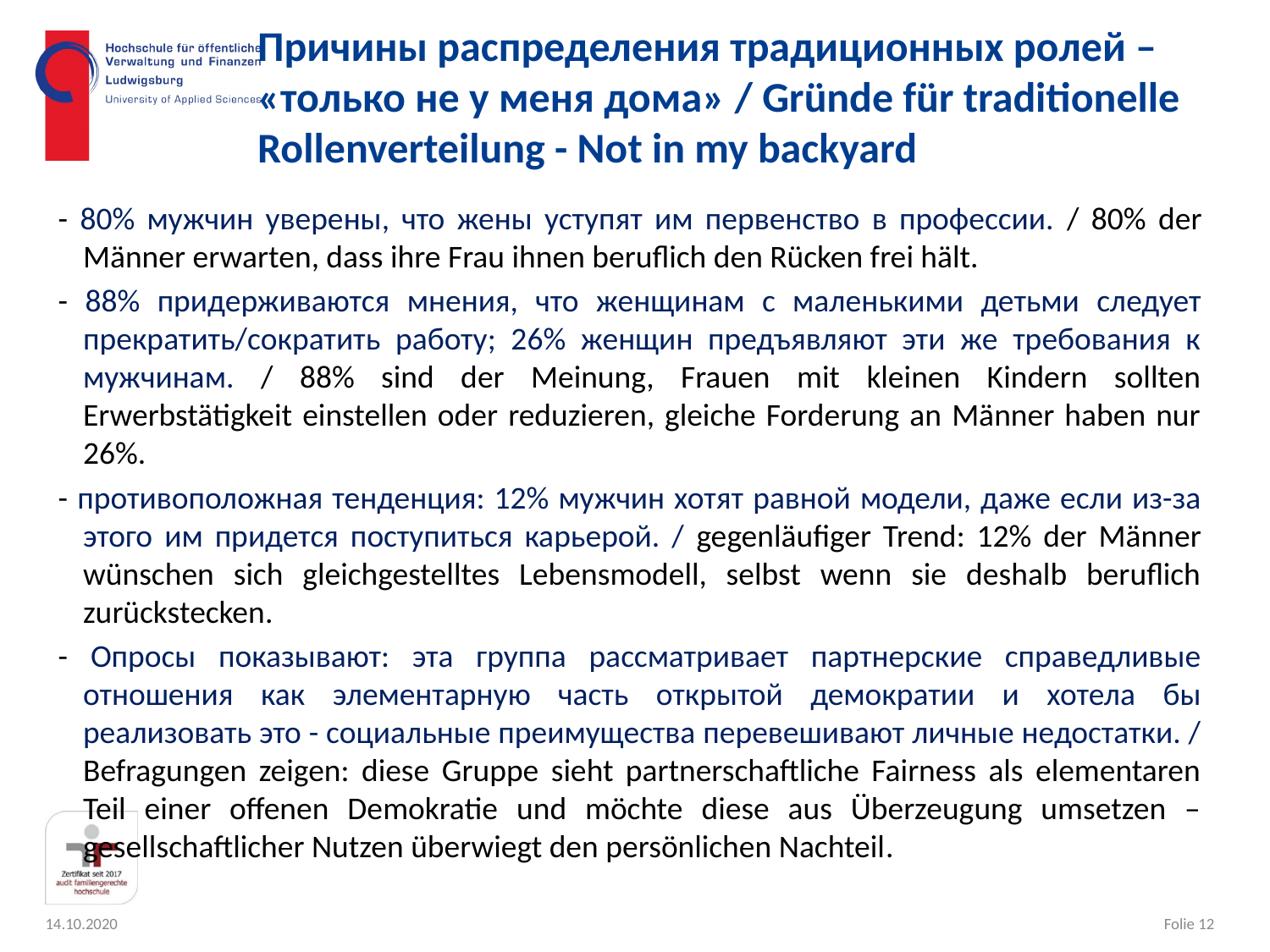

# Причины распределения традиционных ролей –  «только не у меня дома» / Gründe für traditionelle Rollenverteilung - Not in my backyard
- 80% мужчин уверены, что жены уступят им первенство в профессии. / 80% der Männer erwarten, dass ihre Frau ihnen beruflich den Rücken frei hält.
- 88% придерживаются мнения, что женщинам с маленькими детьми следует прекратить/сократить работу; 26% женщин предъявляют эти же требования к мужчинам. / 88% sind der Meinung, Frauen mit kleinen Kindern sollten Erwerbstätigkeit einstellen oder reduzieren, gleiche Forderung an Männer haben nur 26%.
- противоположная тенденция: 12% мужчин хотят равной модели, даже если из-за этого им придется поступиться карьерой. / gegenläufiger Trend: 12% der Männer wünschen sich gleichgestelltes Lebensmodell, selbst wenn sie deshalb beruflich zurückstecken.
- Опросы показывают: эта группа рассматривает партнерские справедливые отношения как элементарную часть открытой демократии и хотела бы реализовать это - социальные преимущества перевешивают личные недостатки. / Befragungen zeigen: diese Gruppe sieht partnerschaftliche Fairness als elementaren Teil einer offenen Demokratie und möchte diese aus Überzeugung umsetzen – gesellschaftlicher Nutzen überwiegt den persönlichen Nachteil.

Folie 12
14.10.2020